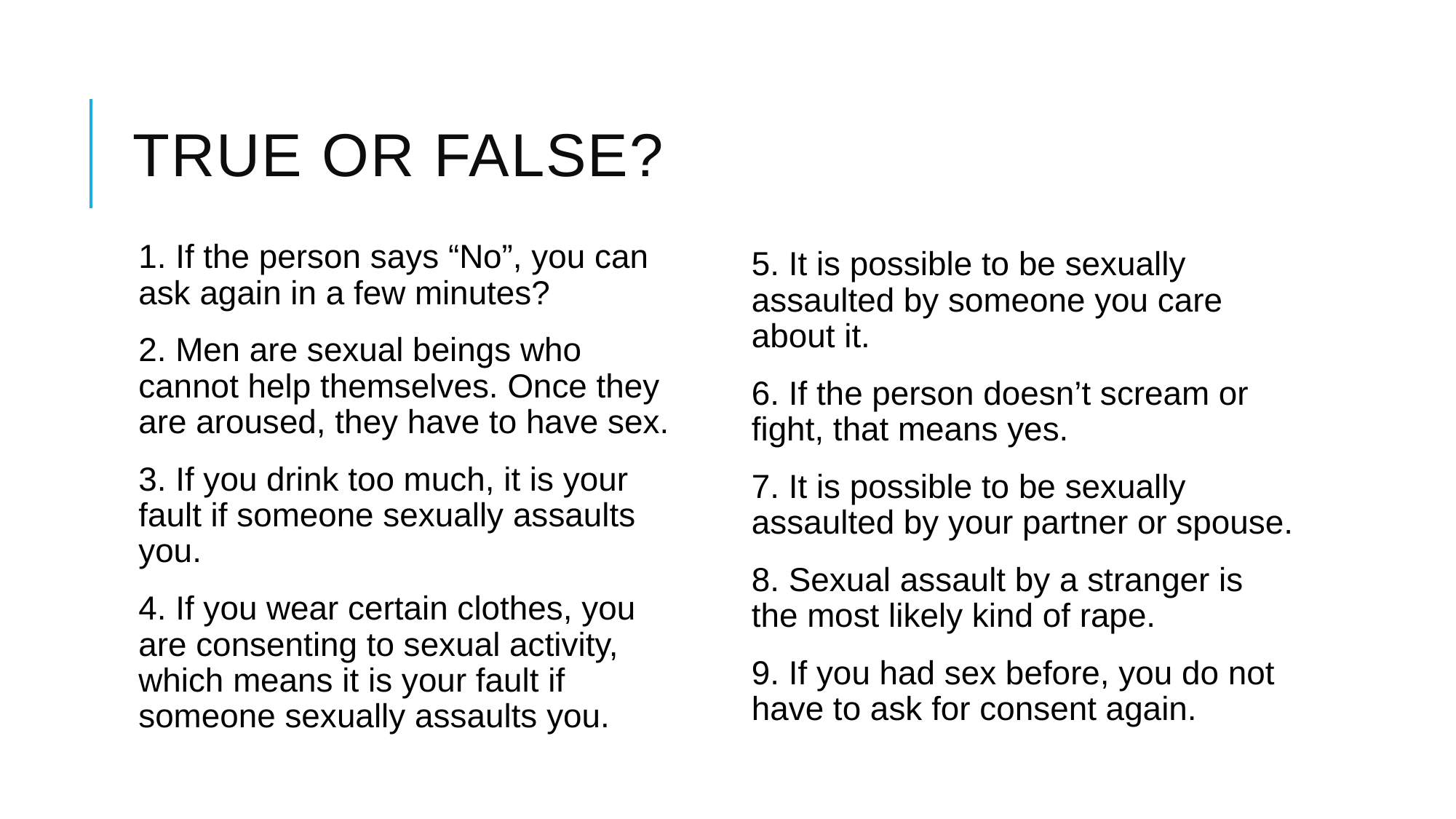

# True or False?
1. If the person says “No”, you can ask again in a few minutes?
2. Men are sexual beings who cannot help themselves. Once they are aroused, they have to have sex.
3. If you drink too much, it is your fault if someone sexually assaults you.
4. If you wear certain clothes, you are consenting to sexual activity, which means it is your fault if someone sexually assaults you.

5. It is possible to be sexually assaulted by someone you care about it.
6. If the person doesn’t scream or fight, that means yes.
7. It is possible to be sexually assaulted by your partner or spouse.
8. Sexual assault by a stranger is the most likely kind of rape.
9. If you had sex before, you do not have to ask for consent again.